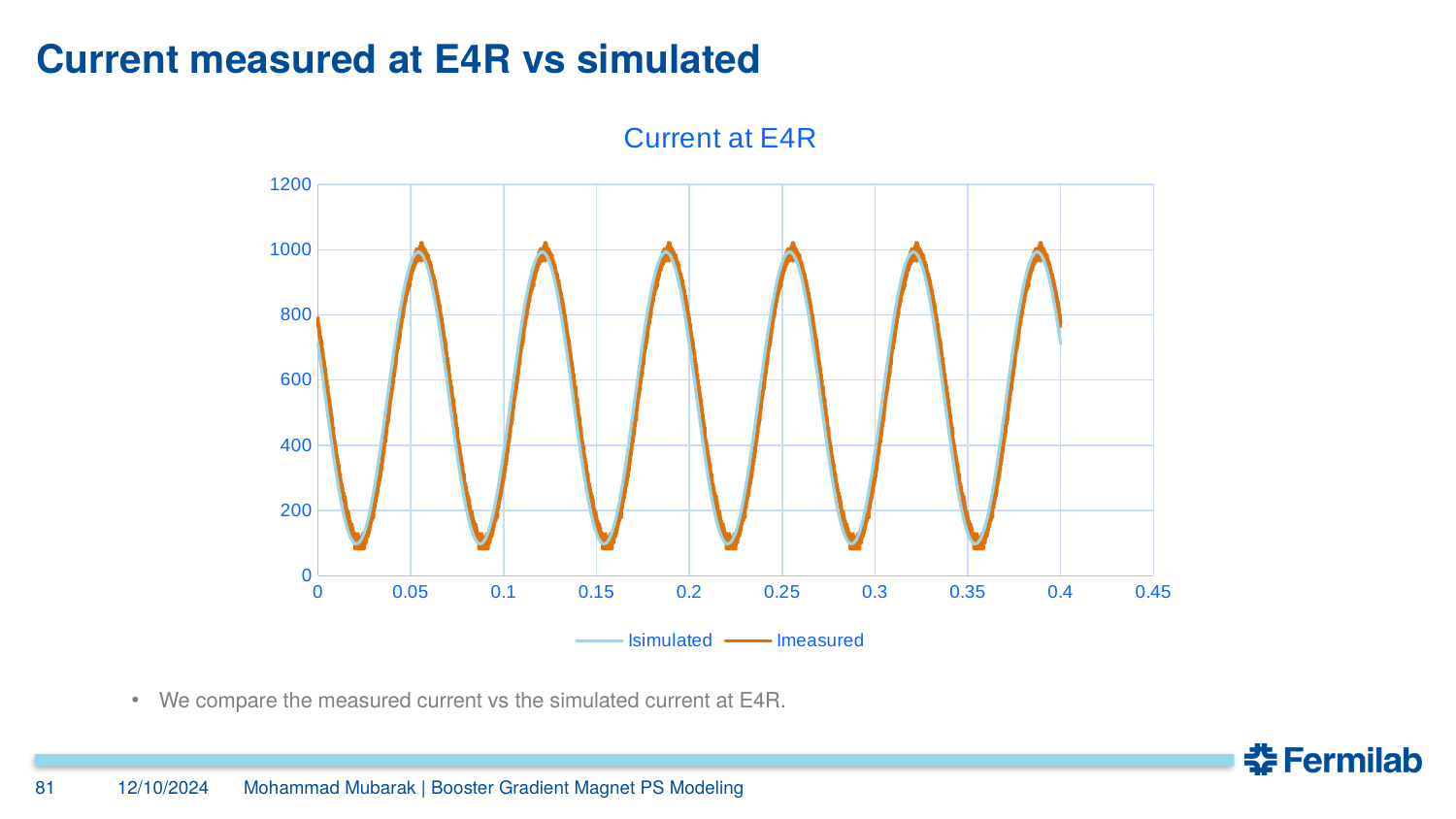

# Current measured at E4R vs simulated

### Chart: Current at E4R

| Category | Isimulated | Imeasured |
|---|---|---|
We compare the measured current vs the simulated current at E4R.
81
12/10/2024
Mohammad Mubarak | Booster Gradient Magnet PS Modeling